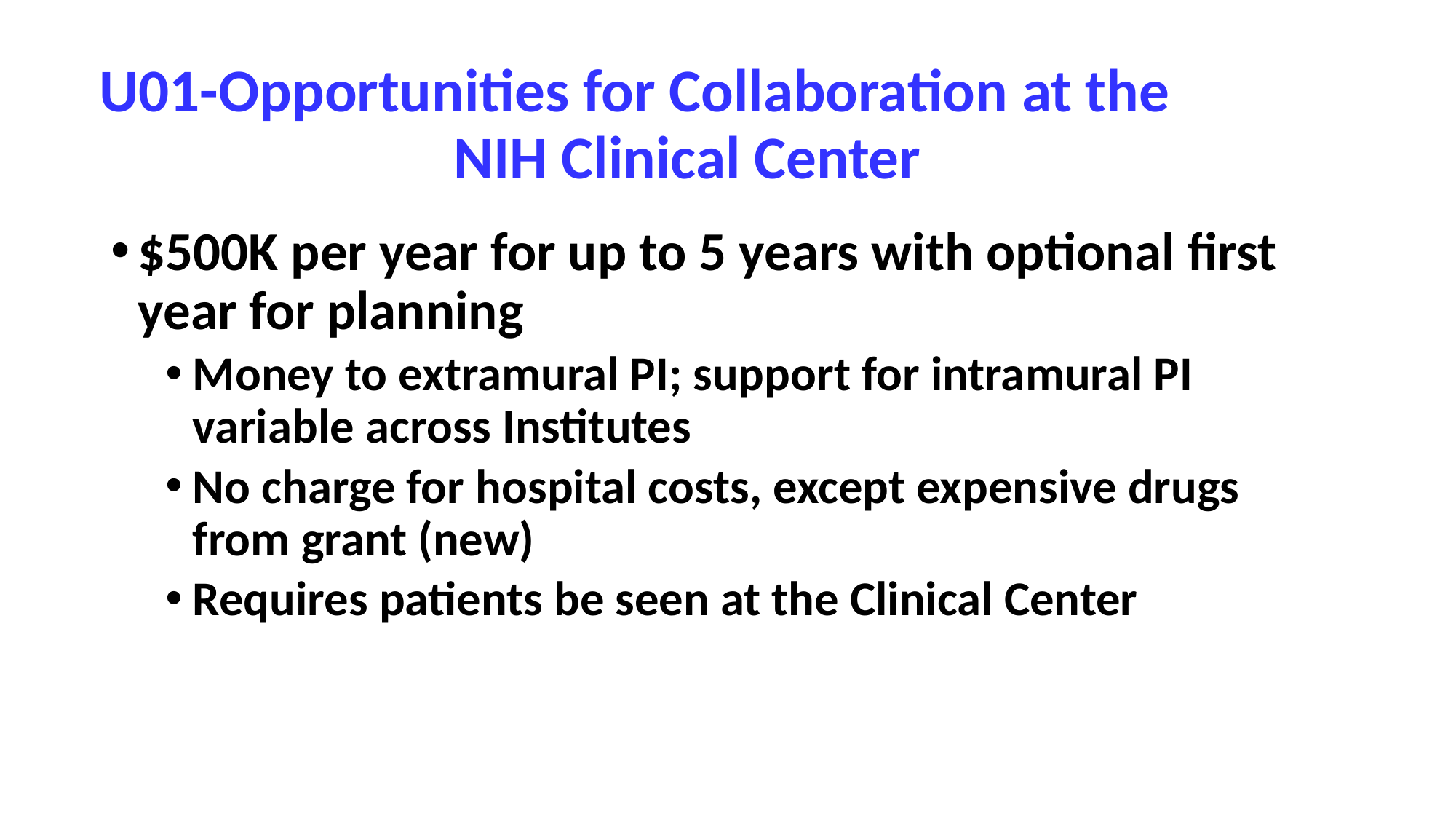

# U01-Opportunities for Collaboration at the NIH Clinical Center
$500K per year for up to 5 years with optional first year for planning
Money to extramural PI; support for intramural PI variable across Institutes
No charge for hospital costs, except expensive drugs from grant (new)
Requires patients be seen at the Clinical Center